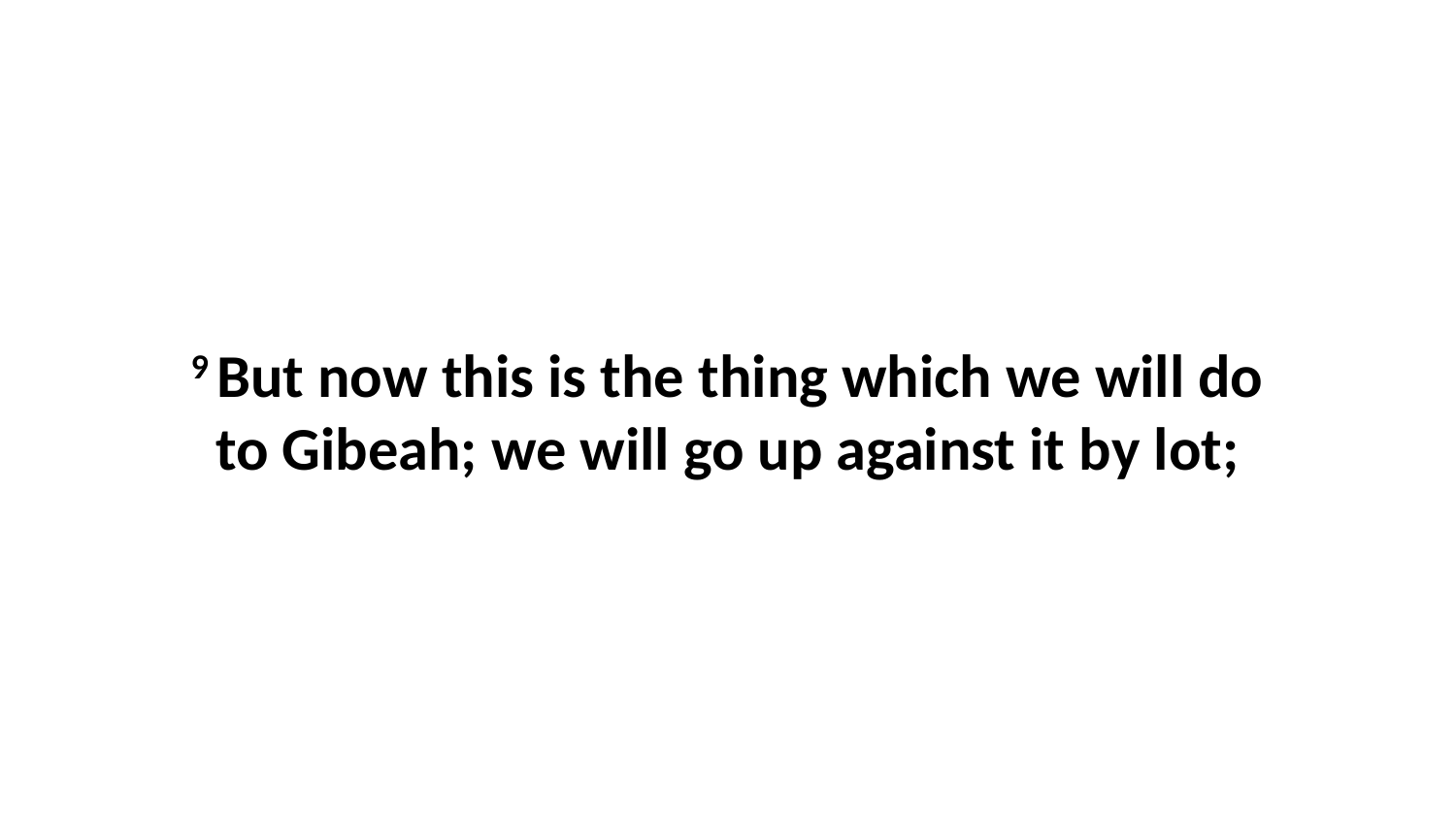

9 But now this is the thing which we will do to Gibeah; we will go up against it by lot;